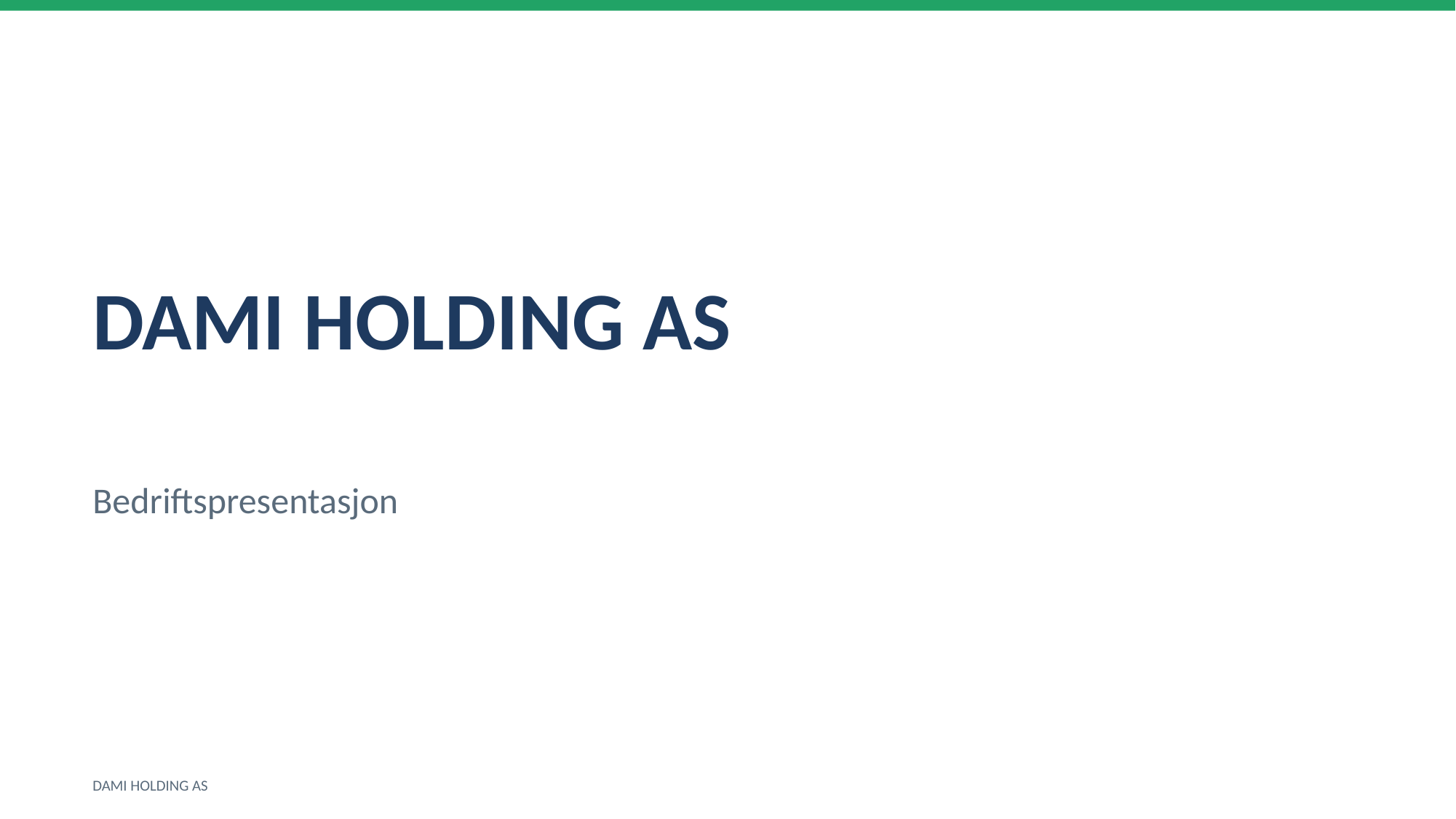

DAMI HOLDING AS
Bedriftspresentasjon
DAMI HOLDING AS